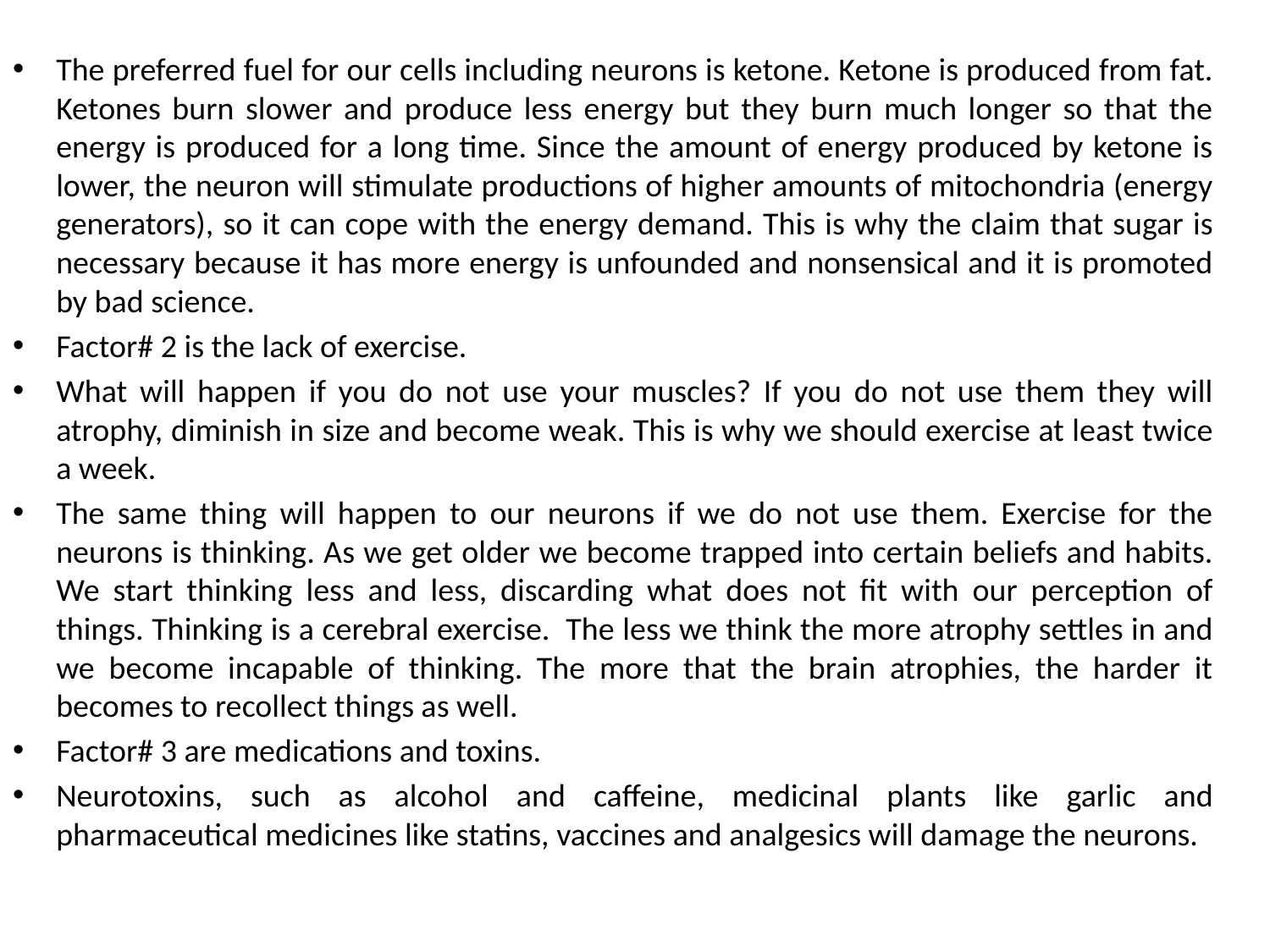

The preferred fuel for our cells including neurons is ketone. Ketone is produced from fat. Ketones burn slower and produce less energy but they burn much longer so that the energy is produced for a long time. Since the amount of energy produced by ketone is lower, the neuron will stimulate productions of higher amounts of mitochondria (energy generators), so it can cope with the energy demand. This is why the claim that sugar is necessary because it has more energy is unfounded and nonsensical and it is promoted by bad science.
Factor# 2 is the lack of exercise.
What will happen if you do not use your muscles? If you do not use them they will atrophy, diminish in size and become weak. This is why we should exercise at least twice a week.
The same thing will happen to our neurons if we do not use them. Exercise for the neurons is thinking. As we get older we become trapped into certain beliefs and habits. We start thinking less and less, discarding what does not fit with our perception of things. Thinking is a cerebral exercise.  The less we think the more atrophy settles in and we become incapable of thinking. The more that the brain atrophies, the harder it becomes to recollect things as well.
Factor# 3 are medications and toxins.
Neurotoxins, such as alcohol and caffeine, medicinal plants like garlic and pharmaceutical medicines like statins, vaccines and analgesics will damage the neurons.